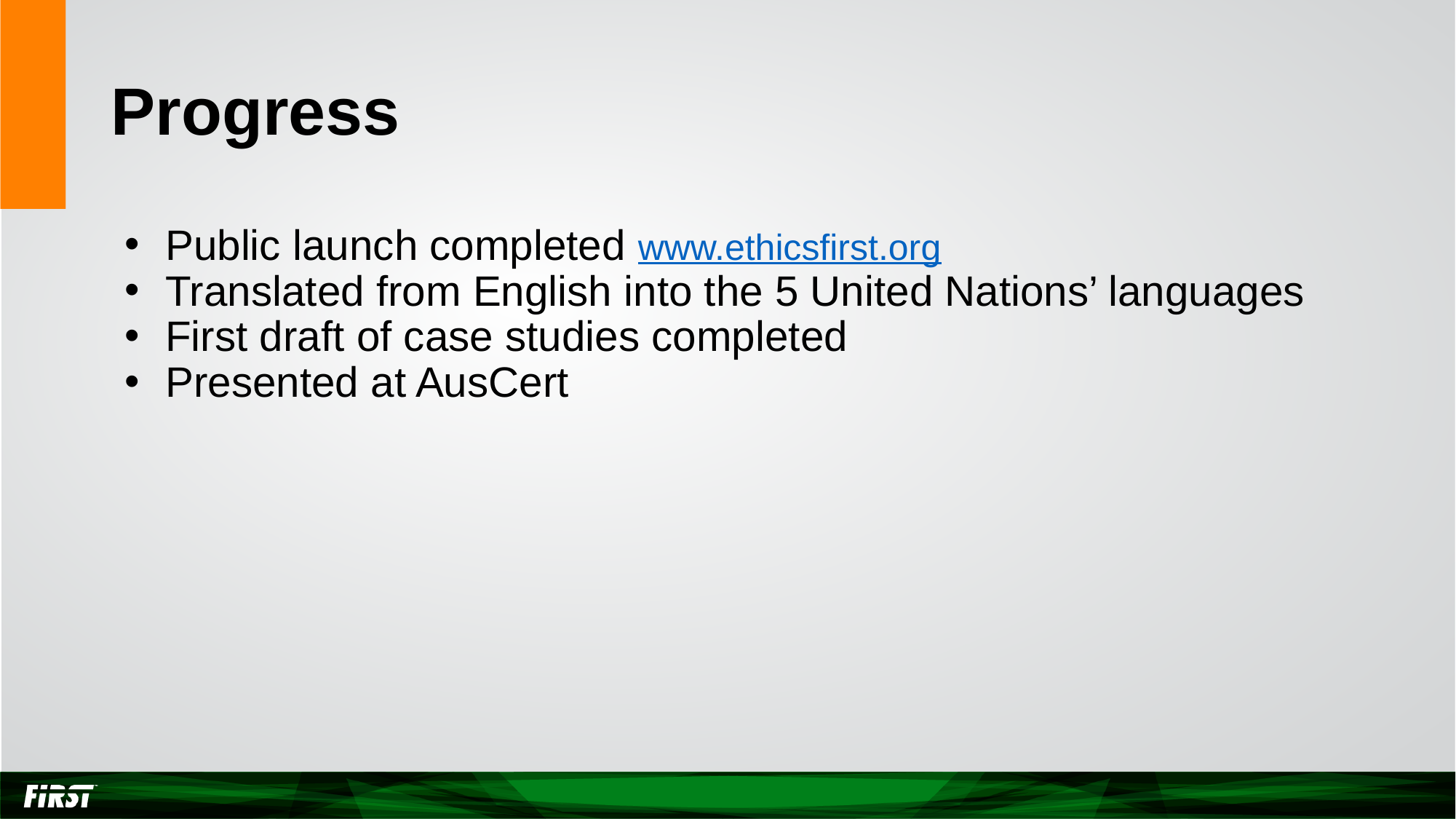

# Progress
Public launch completed www.ethicsfirst.org
Translated from English into the 5 United Nations’ languages
First draft of case studies completed
Presented at AusCert